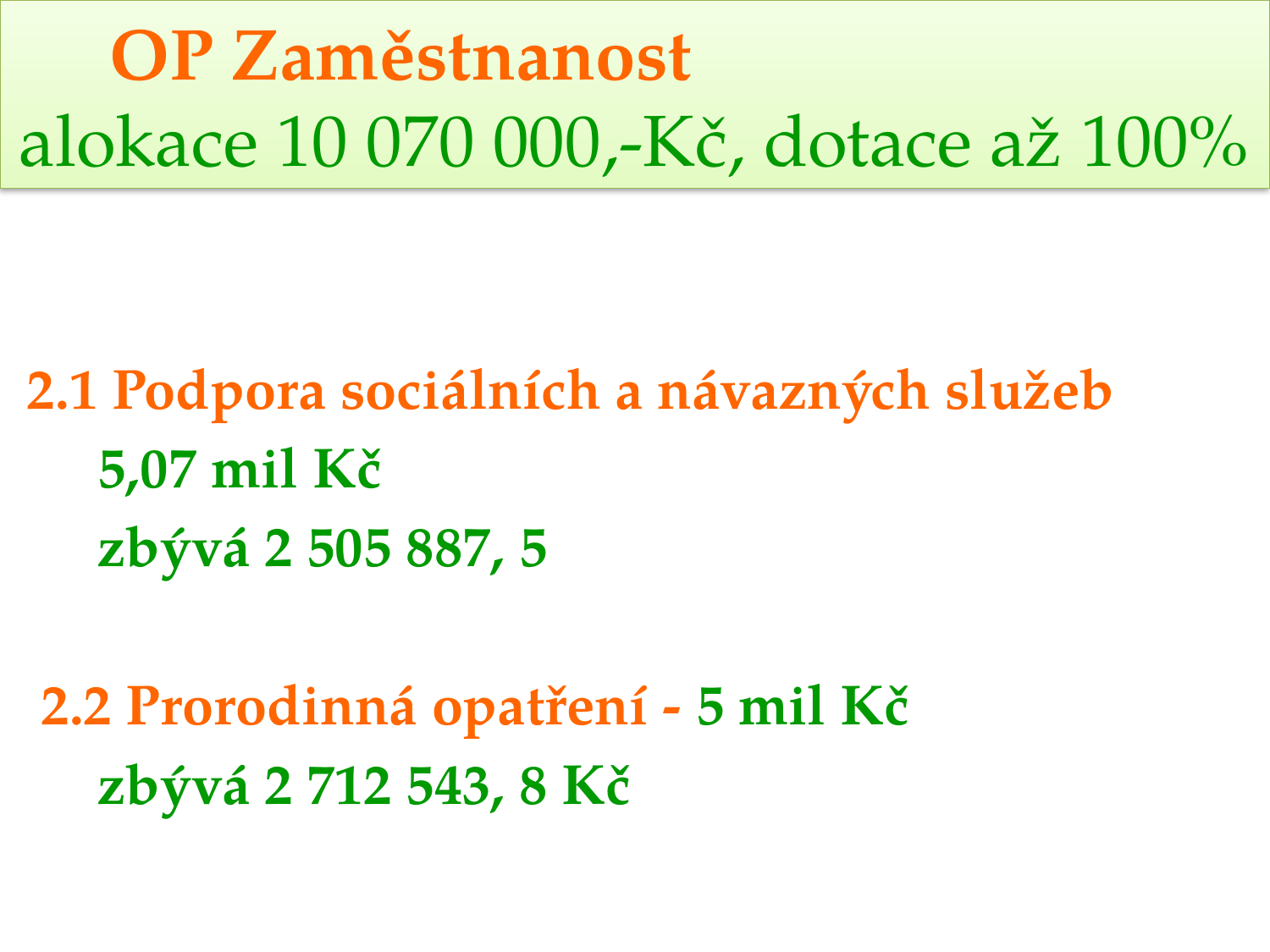

# OP Zaměstnanost                           alokace 10 070 000,-Kč, dotace až 100%

 2.1 Podpora sociálních a návazných služeb
      5,07 mil Kč
      zbývá 2 505 887, 5

  2.2 Prorodinná opatření - 5 mil Kč
      zbývá 2 712 543, 8 Kč